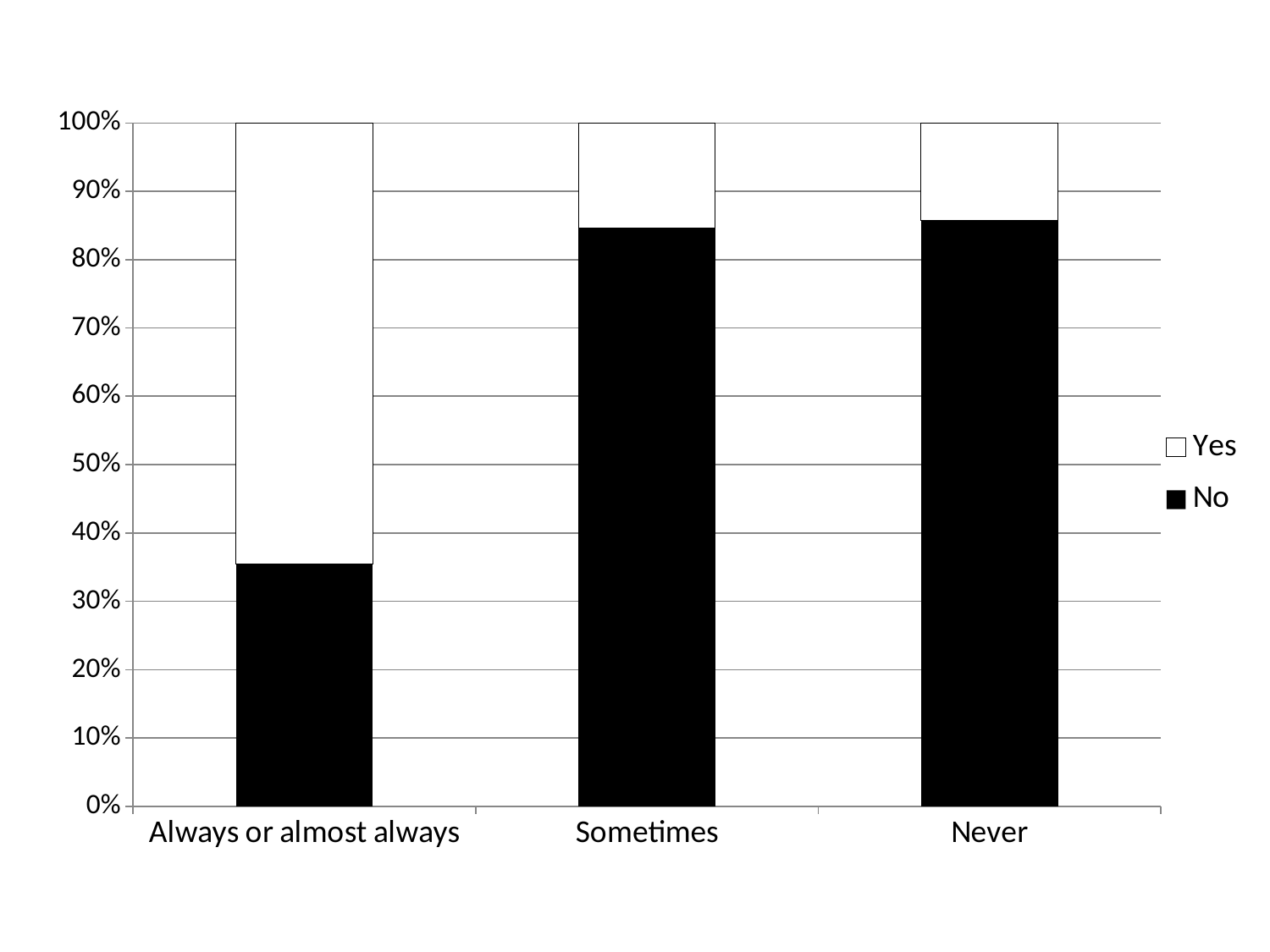

### Chart

| Category | No | Yes |
|---|---|---|
| Always or almost always | 50.0 | 91.0 |
| Sometimes | 44.0 | 8.0 |
| Never | 6.0 | 1.0 |